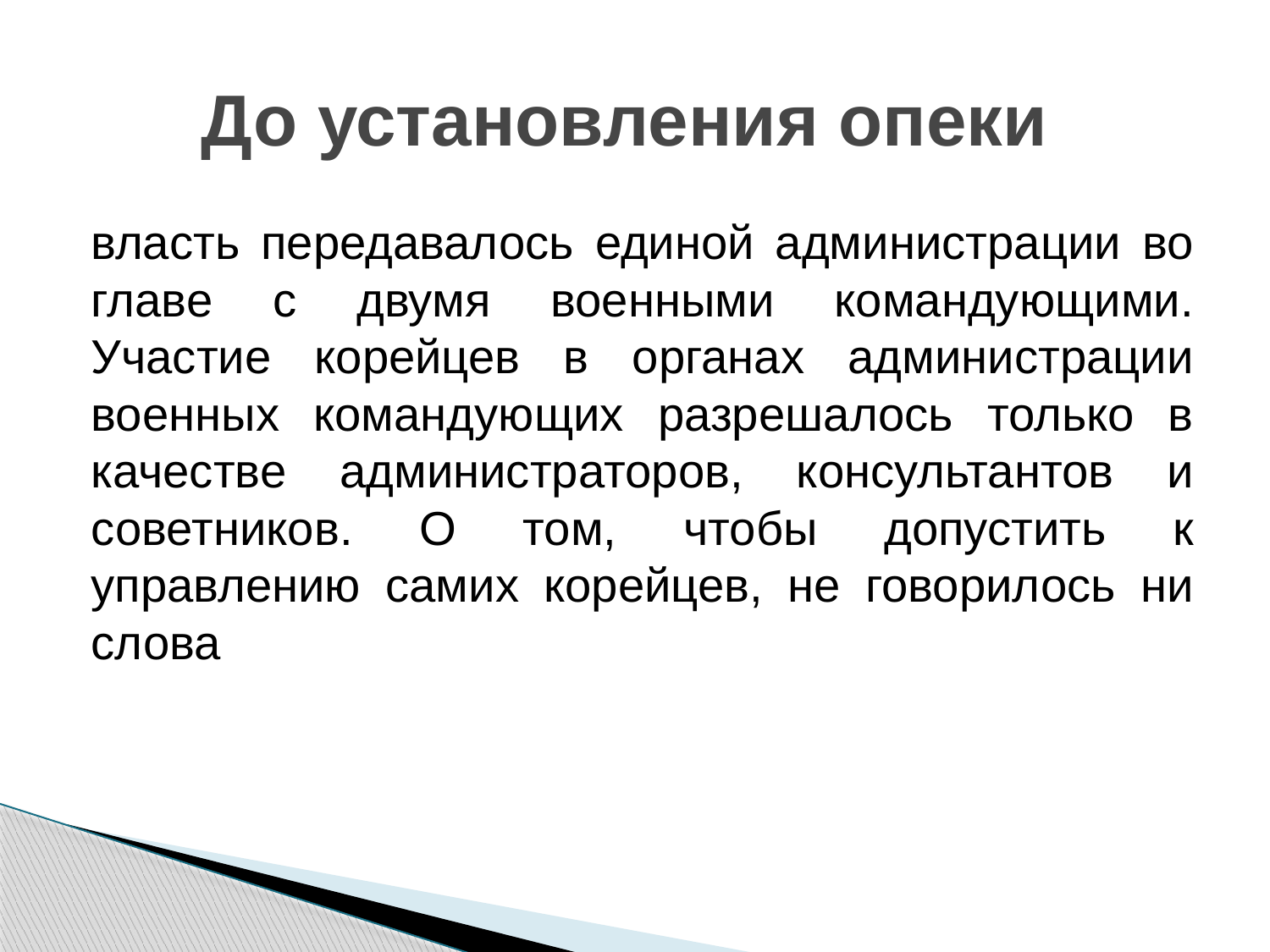

# До установления опеки
власть передавалось единой администрации во главе с двумя военными командующими. Участие корейцев в органах администрации военных командующих разрешалось только в качестве администраторов, консультантов и советников. О том, чтобы допустить к управлению самих корейцев, не говорилось ни слова